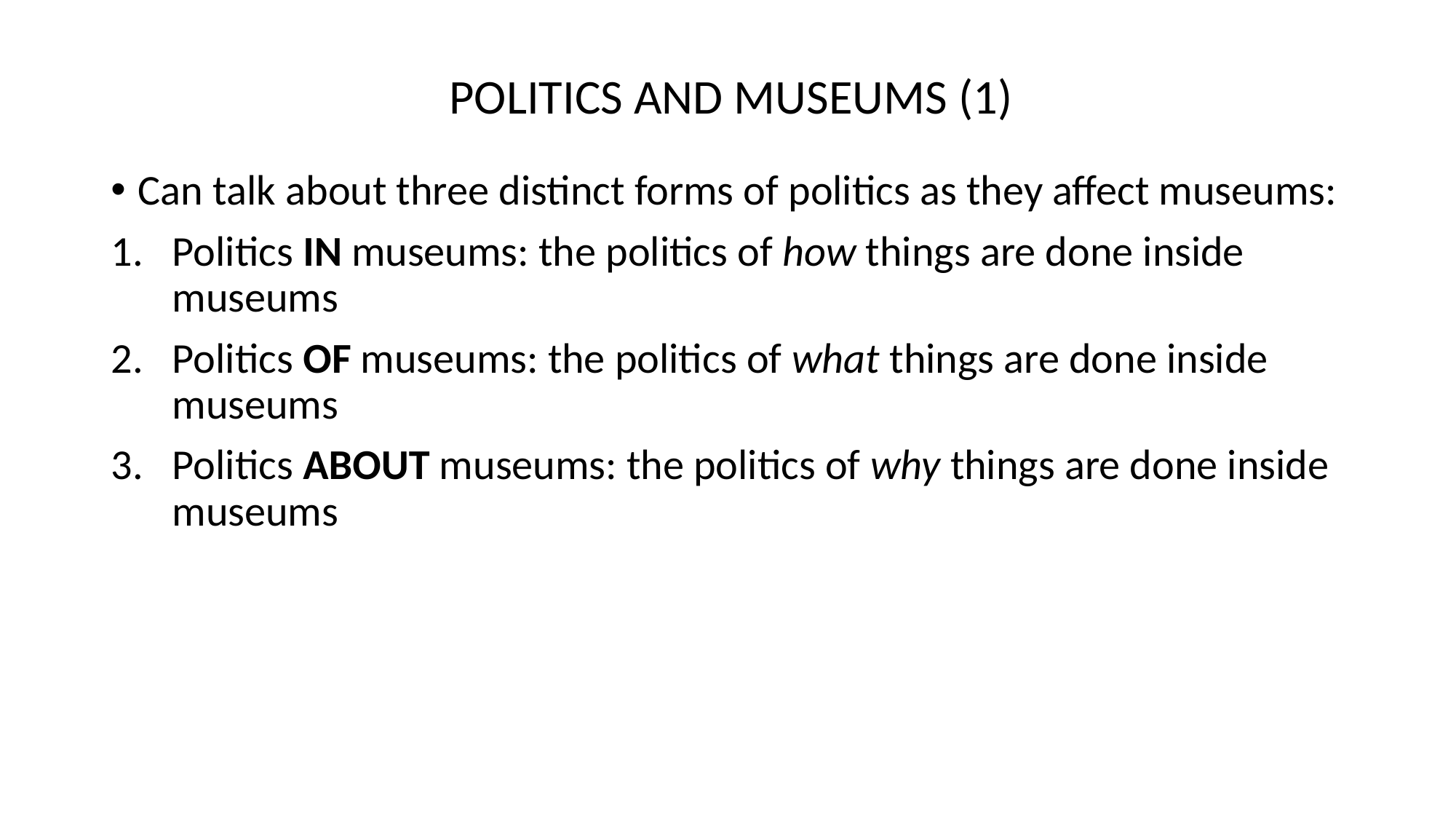

# POLITICS AND MUSEUMS (1)
Can talk about three distinct forms of politics as they affect museums:
Politics IN museums: the politics of how things are done inside museums
Politics OF museums: the politics of what things are done inside museums
Politics ABOUT museums: the politics of why things are done inside museums